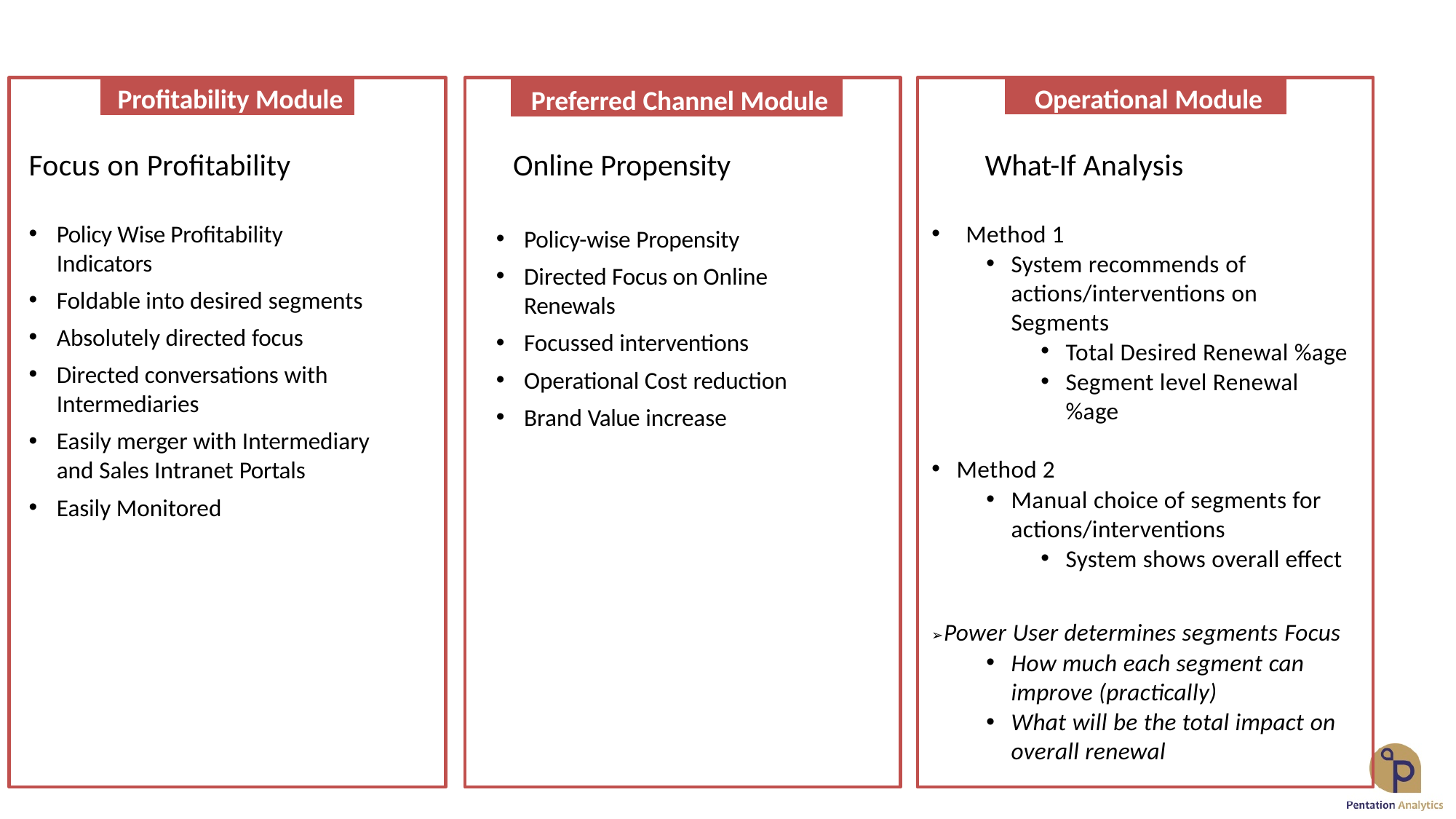

Operational Module

Profitability Module

Preferred Channel Module
Online Propensity
What-If Analysis
Focus on Profitability
Policy Wise Profitability Indicators
Foldable into desired segments
Absolutely directed focus
Directed conversations with Intermediaries
Easily merger with Intermediary and Sales Intranet Portals
Easily Monitored
Policy-wise Propensity
Directed Focus on Online Renewals
Focussed interventions
Operational Cost reduction
Brand Value increase
Method 1
System recommends of actions/interventions on Segments
Total Desired Renewal %age
Segment level Renewal %age

Method 2
Manual choice of segments for actions/interventions
System shows overall effect

➢Power User determines segments Focus
How much each segment can improve (practically)
What will be the total impact on overall renewal